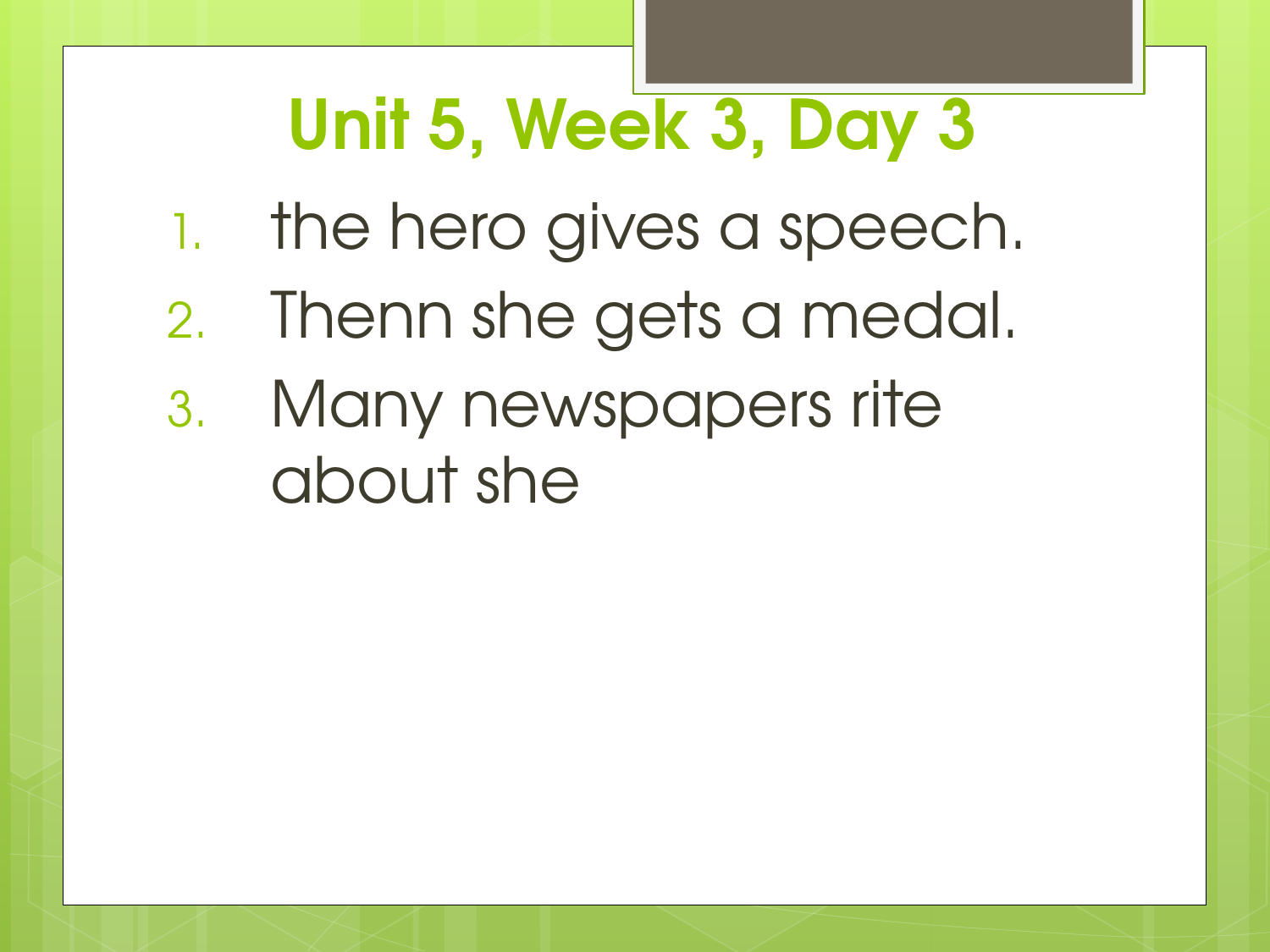

# Unit 5, Week 3, Day 3
the hero gives a speech.
Thenn she gets a medal.
Many newspapers rite about she